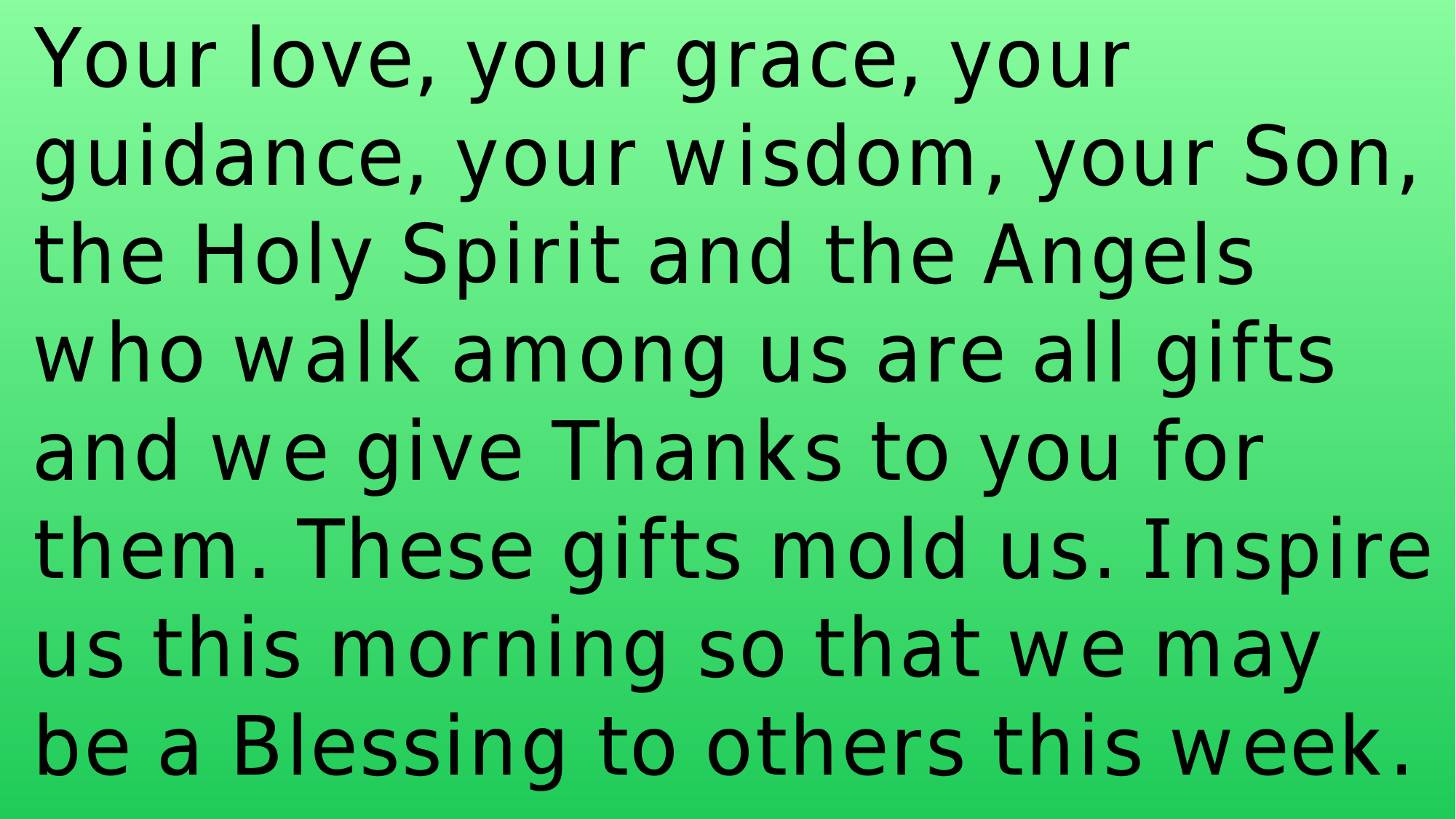

Your love, your grace, your
 guidance, your wisdom, your Son,
 the Holy Spirit and the Angels
 who walk among us are all gifts
 and we give Thanks to you for
 them. These gifts mold us. Inspire
 us this morning so that we may
 be a Blessing to others this week.